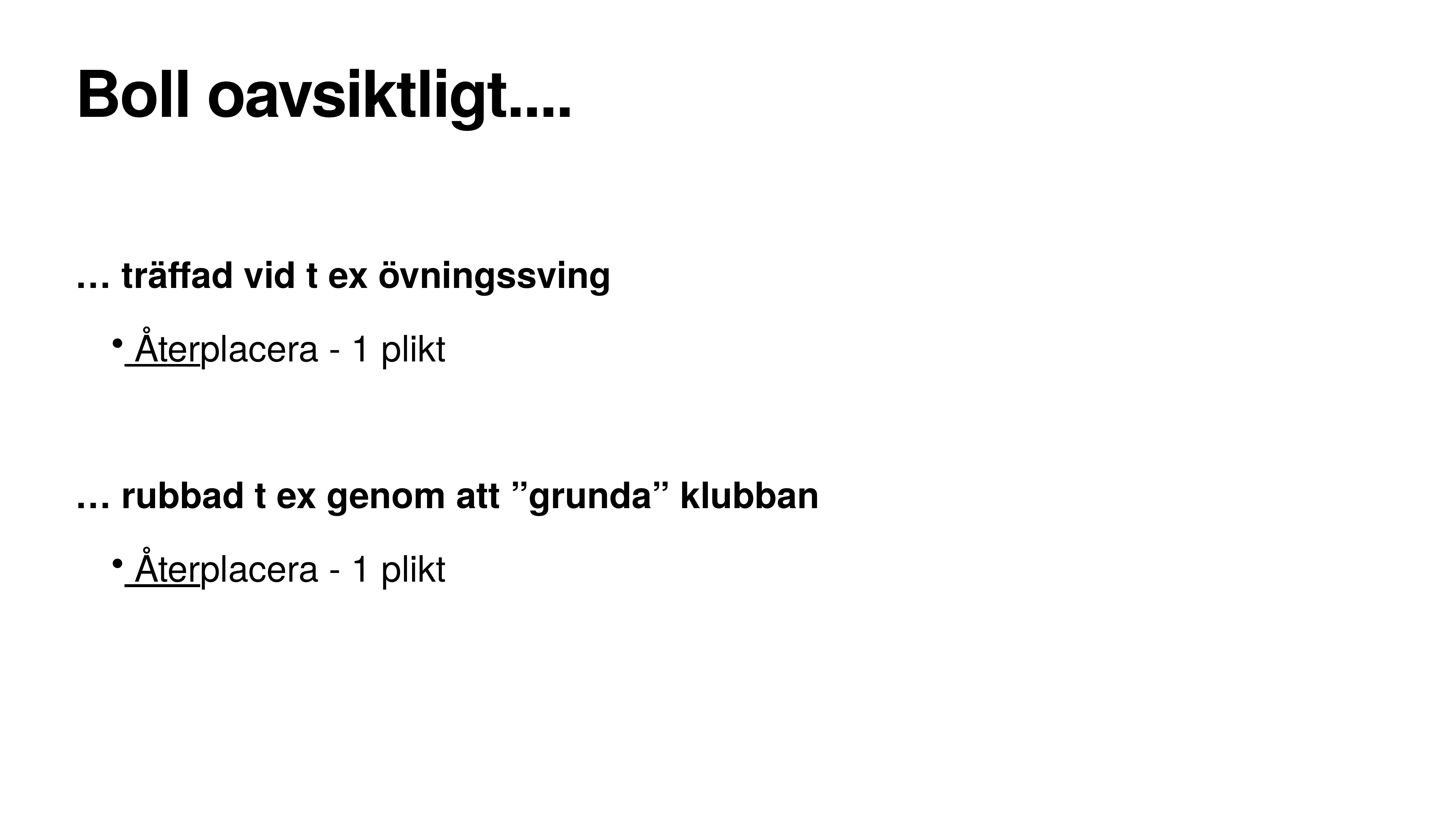

# Boll oavsiktligt....
… träffad vid t ex övningssving
 Återplacera - 1 plikt

… rubbad t ex genom att ”grunda” klubban
 Återplacera - 1 plikt
23